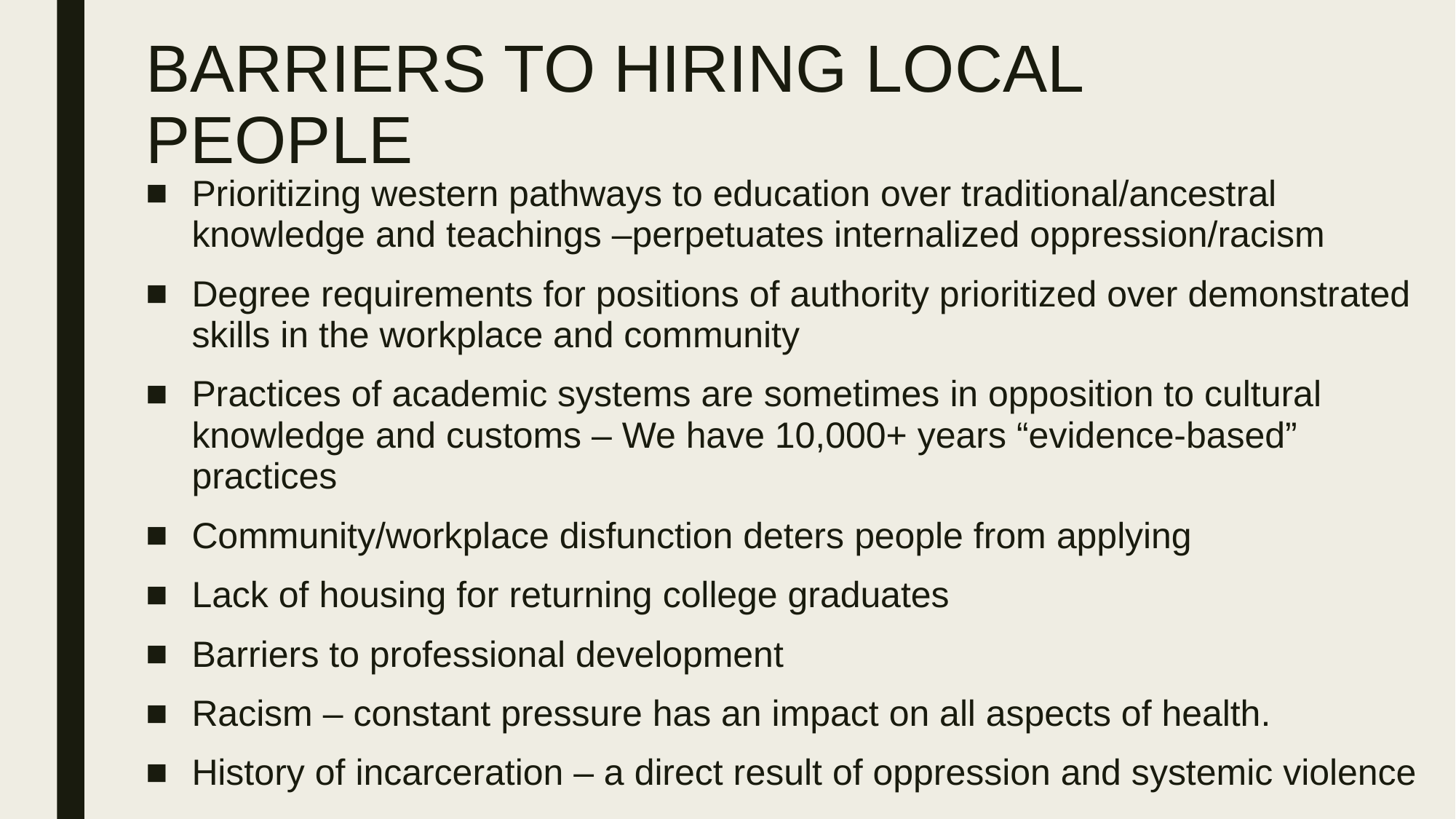

# BARRIERS TO HIRING LOCAL PEOPLE
Prioritizing western pathways to education over traditional/ancestral knowledge and teachings –perpetuates internalized oppression/racism
Degree requirements for positions of authority prioritized over demonstrated skills in the workplace and community
Practices of academic systems are sometimes in opposition to cultural knowledge and customs – We have 10,000+ years “evidence-based” practices
Community/workplace disfunction deters people from applying
Lack of housing for returning college graduates
Barriers to professional development
Racism – constant pressure has an impact on all aspects of health.
History of incarceration – a direct result of oppression and systemic violence